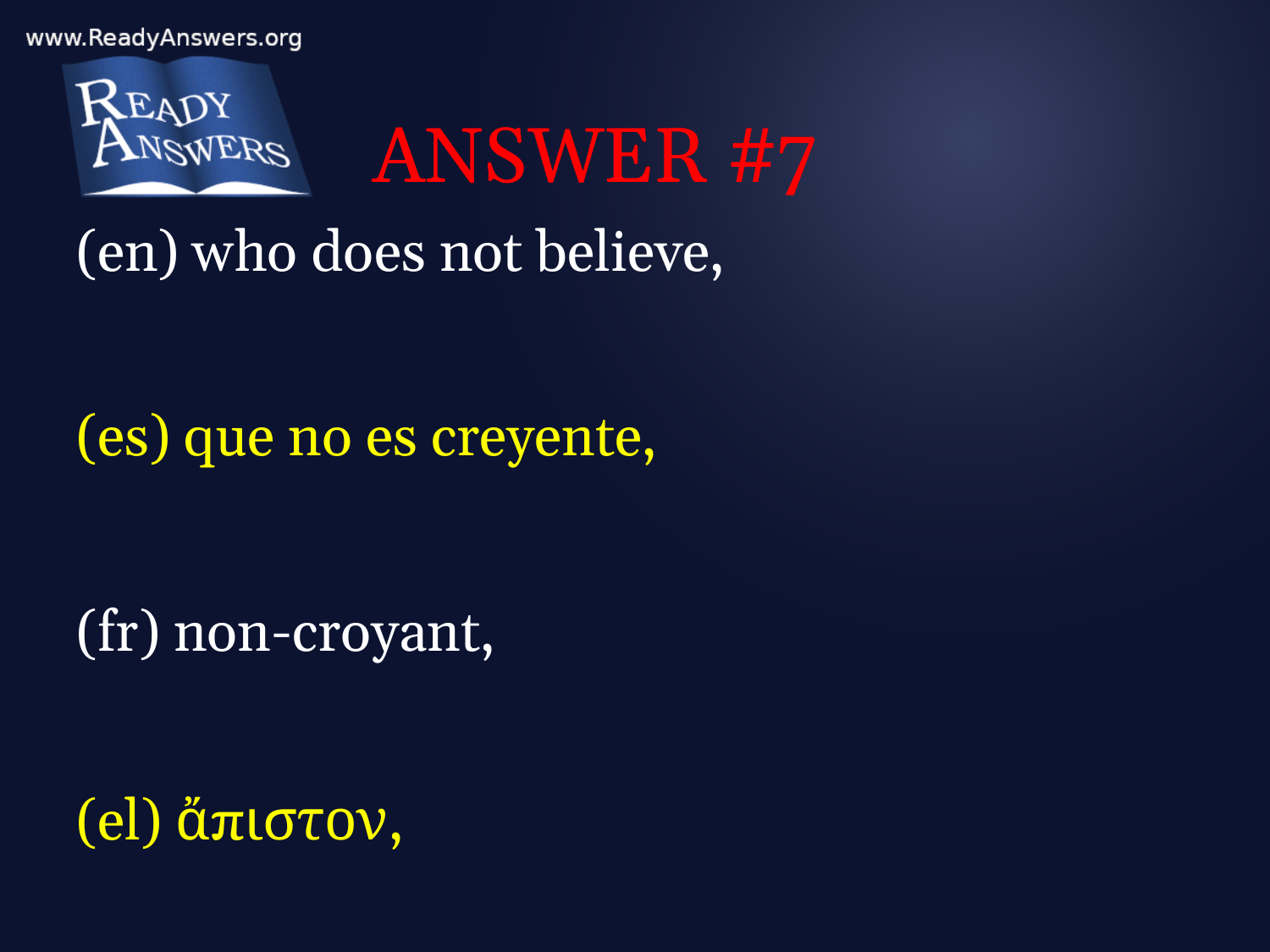

# ANSWER #7
(en) who does not believe,
(es) que no es creyente,
(fr) non-croyant,
(el) ἄπιστον,